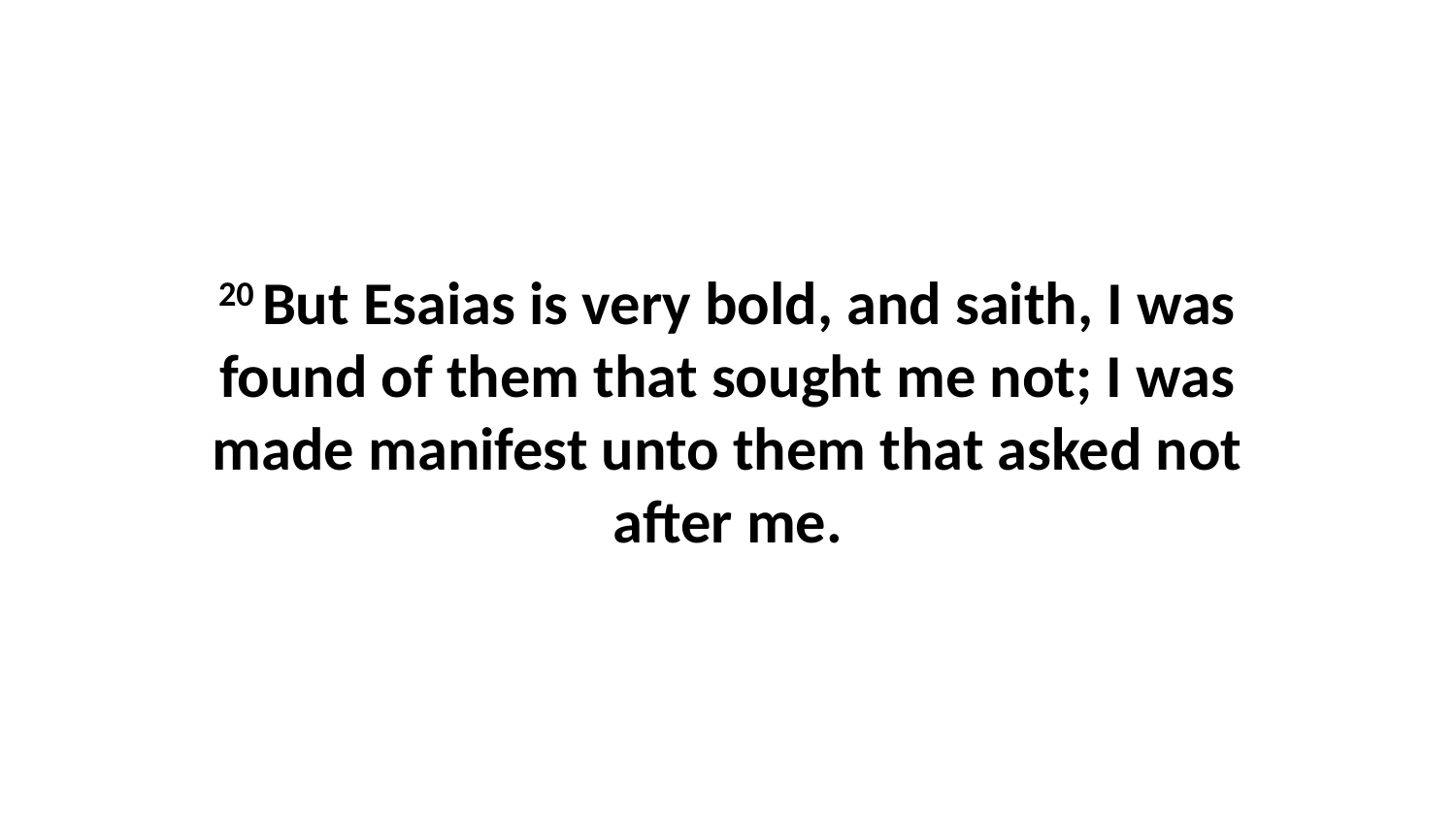

20 But Esaias is very bold, and saith, I was found of them that sought me not; I was made manifest unto them that asked not after me.